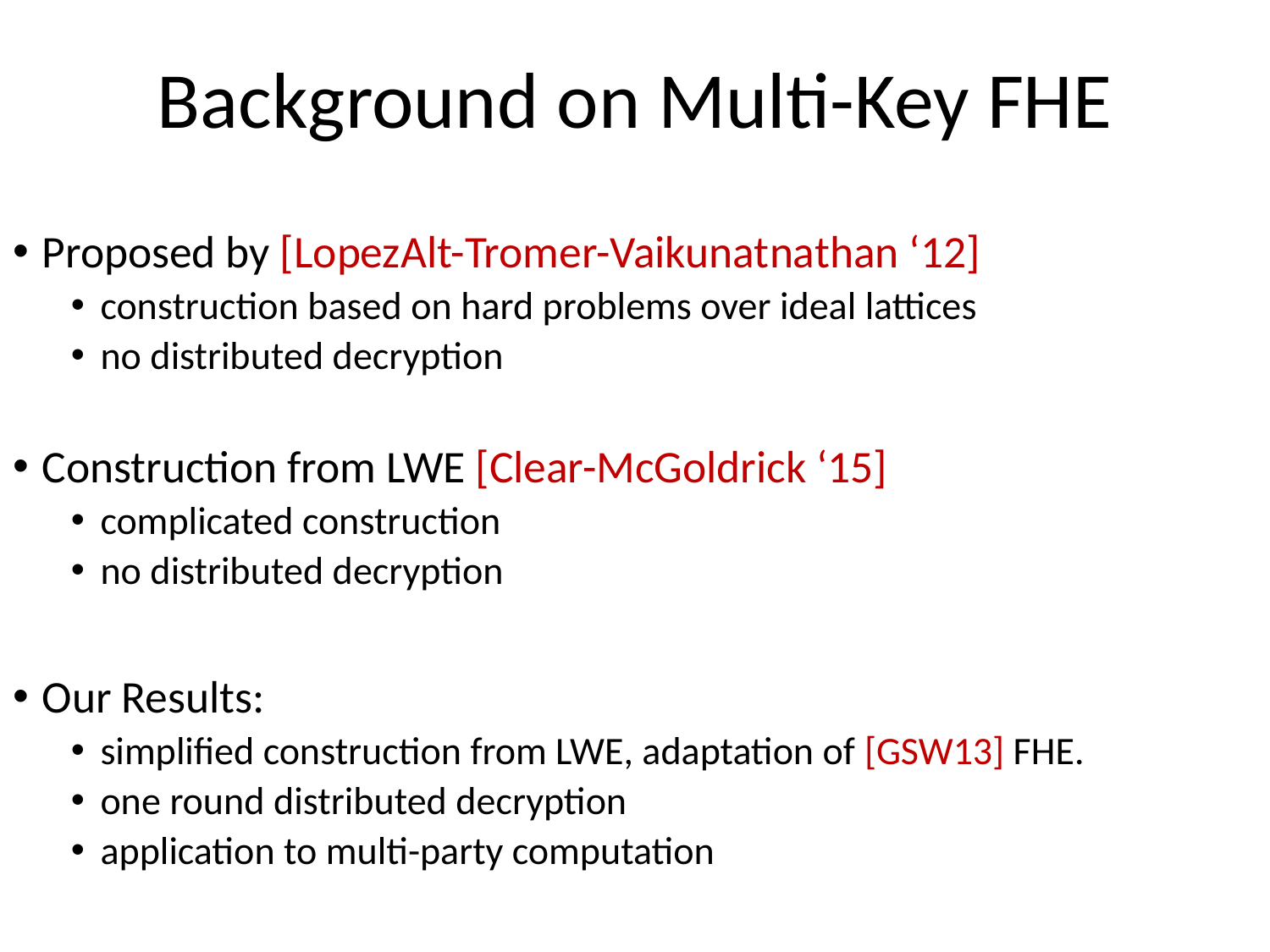

Background on Multi-Key FHE
Proposed by [LopezAlt-Tromer-Vaikunatnathan ‘12]
construction based on hard problems over ideal lattices
no distributed decryption

Construction from LWE [Clear-McGoldrick ‘15]
complicated construction
no distributed decryption

Our Results:
simplified construction from LWE, adaptation of [GSW13] FHE.
one round distributed decryption
application to multi-party computation